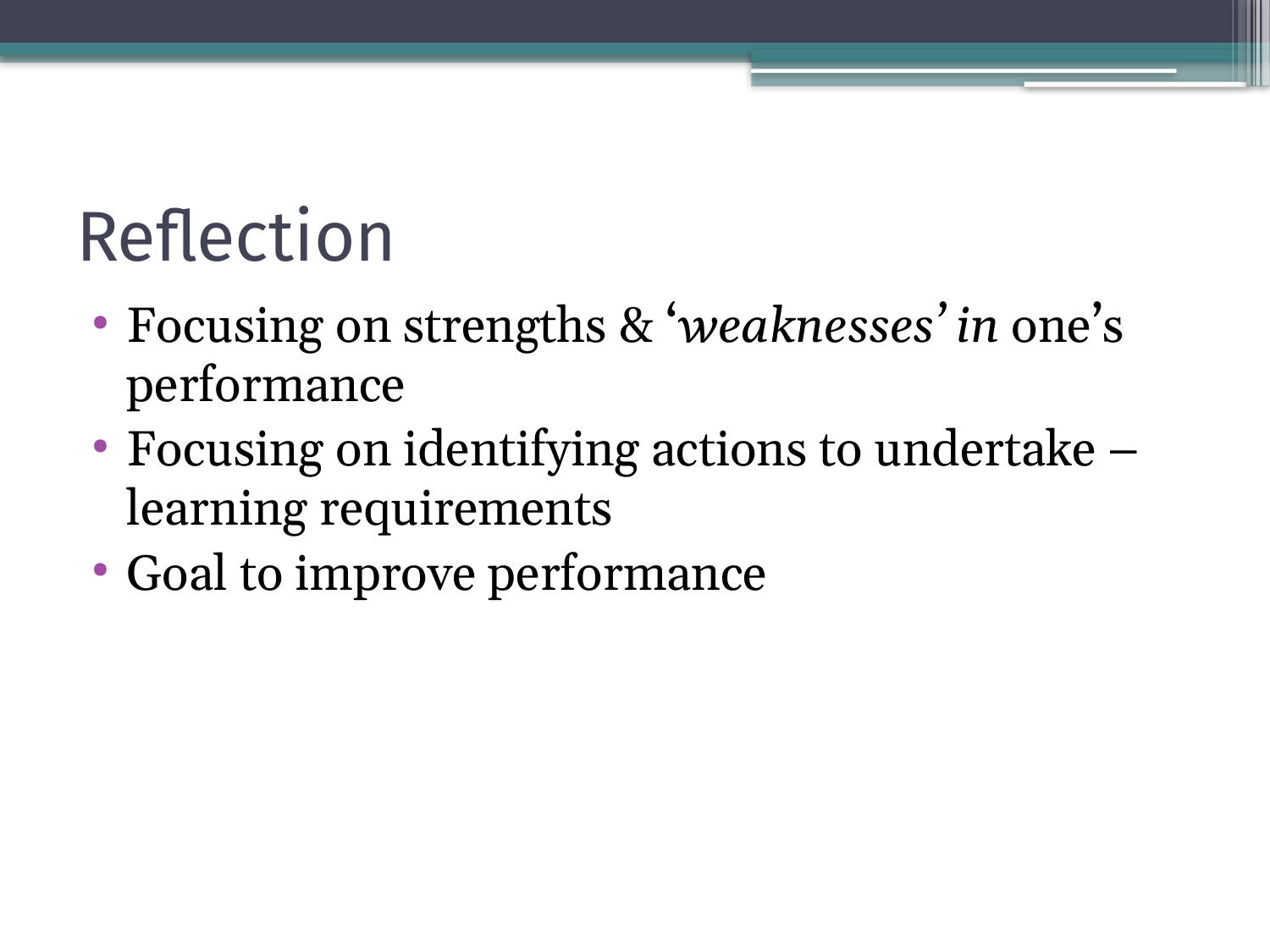

# Reflection

Focusing on strengths & ‘weaknesses’ in one’s performance
Focusing on identifying actions to undertake –learning requirements
Goal to improve performance